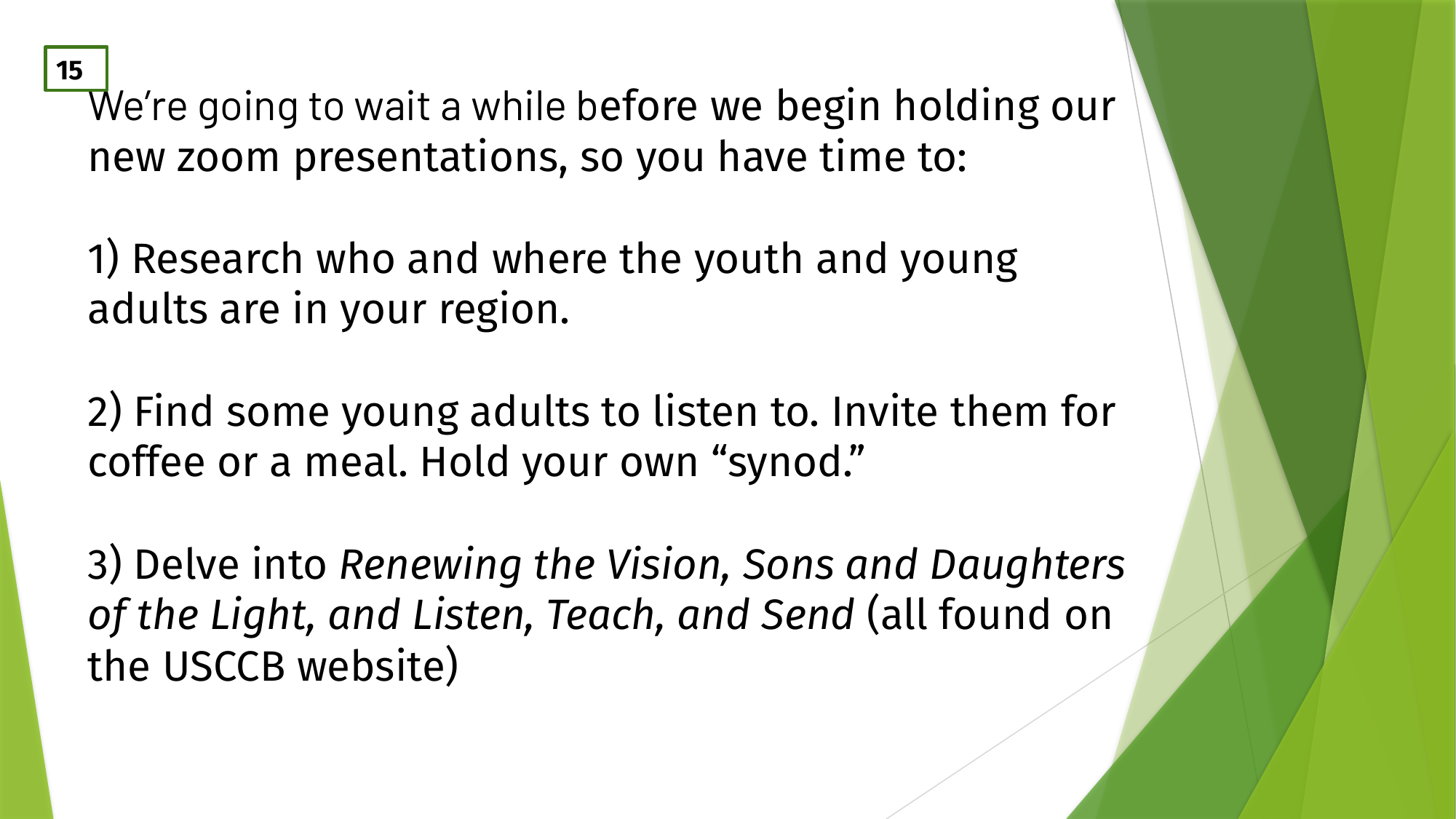

# We’re going to wait a while before we begin holding our new zoom presentations, so you have time to: 1) Research who and where the youth and young adults are in your region. 2) Find some young adults to listen to. Invite them for coffee or a meal. Hold your own “synod.” 3) Delve into Renewing the Vision, Sons and Daughters of the Light, and Listen, Teach, and Send (all found on the USCCB website)
15